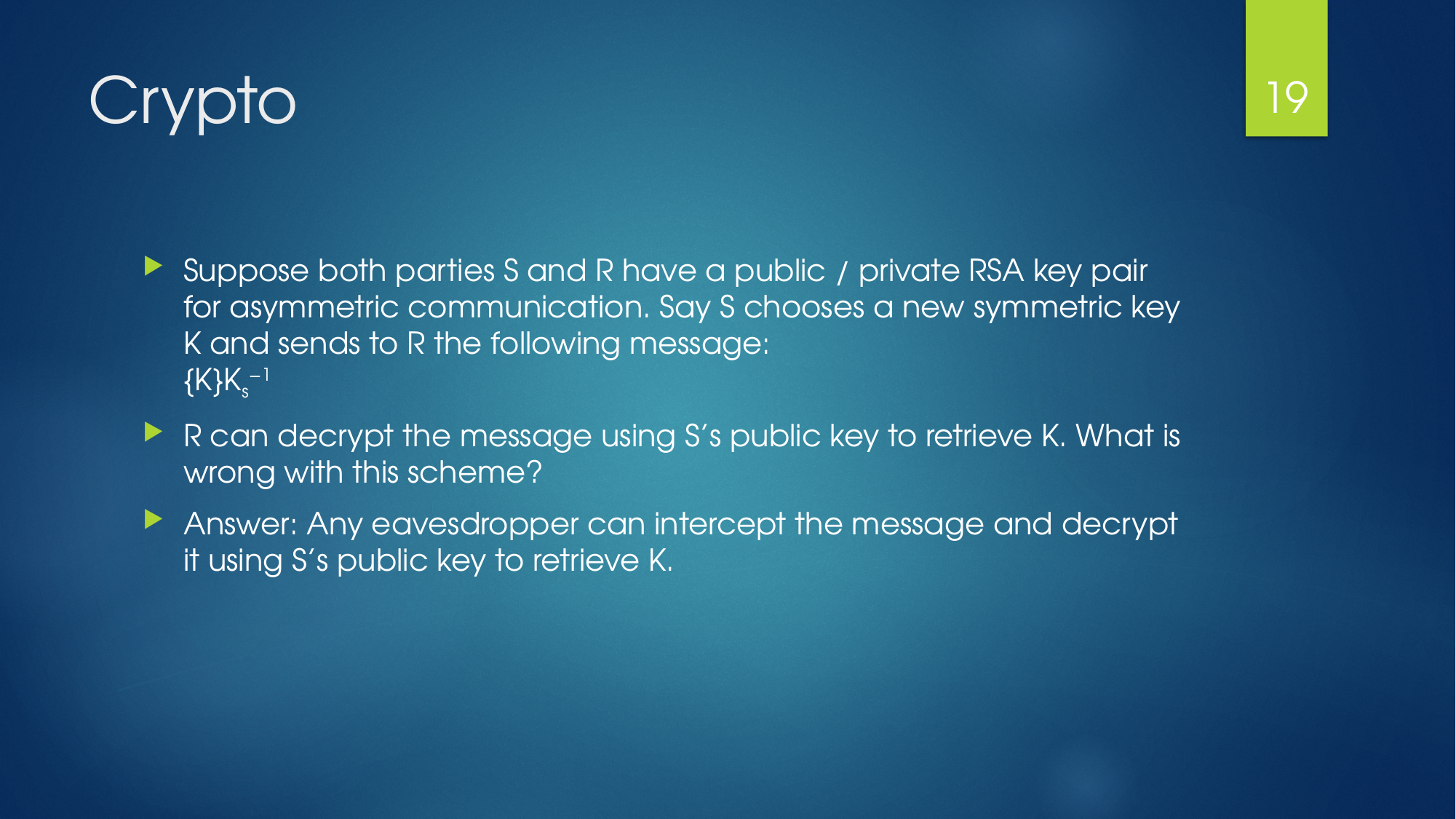

19
# Crypto
Suppose both parties S and R have a public / private RSA key pair for asymmetric communication. Say S chooses a new symmetric key K and sends to R the following message:
{K}Ks−1
R can decrypt the message using S’s public key to retrieve K. What is wrong with this scheme?
Answer: Any eavesdropper can intercept the message and decrypt it using S’s public key to retrieve K.